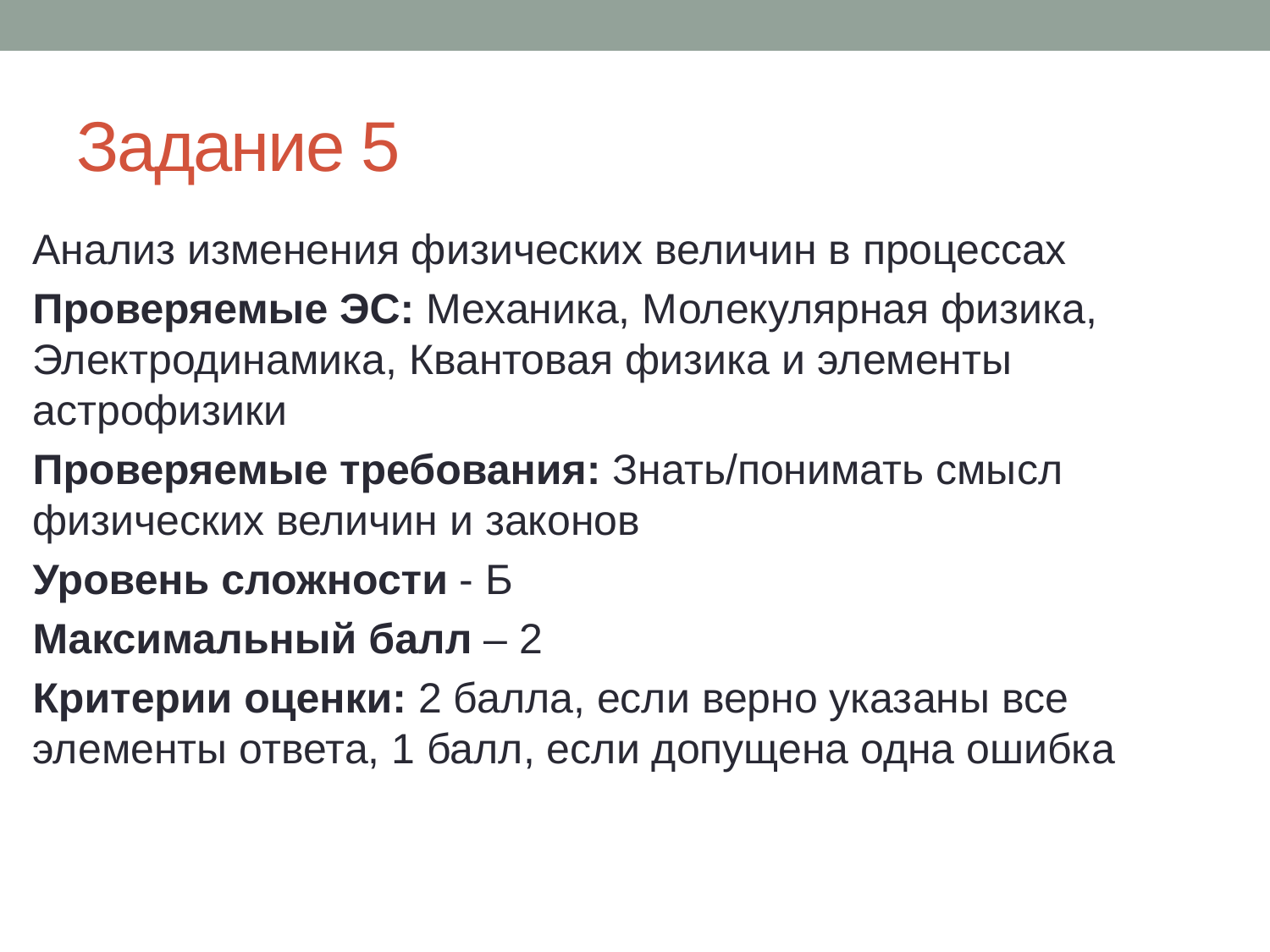

# Задание 5
Анализ изменения физических величин в процессах
Проверяемые ЭС: Механика, Молекулярная физика, Электродинамика, Квантовая физика и элементы астрофизики
Проверяемые требования: Знать/понимать смысл физических величин и законов
Уровень сложности - Б
Максимальный балл – 2
Критерии оценки: 2 балла, если верно указаны все элементы ответа, 1 балл, если допущена одна ошибка